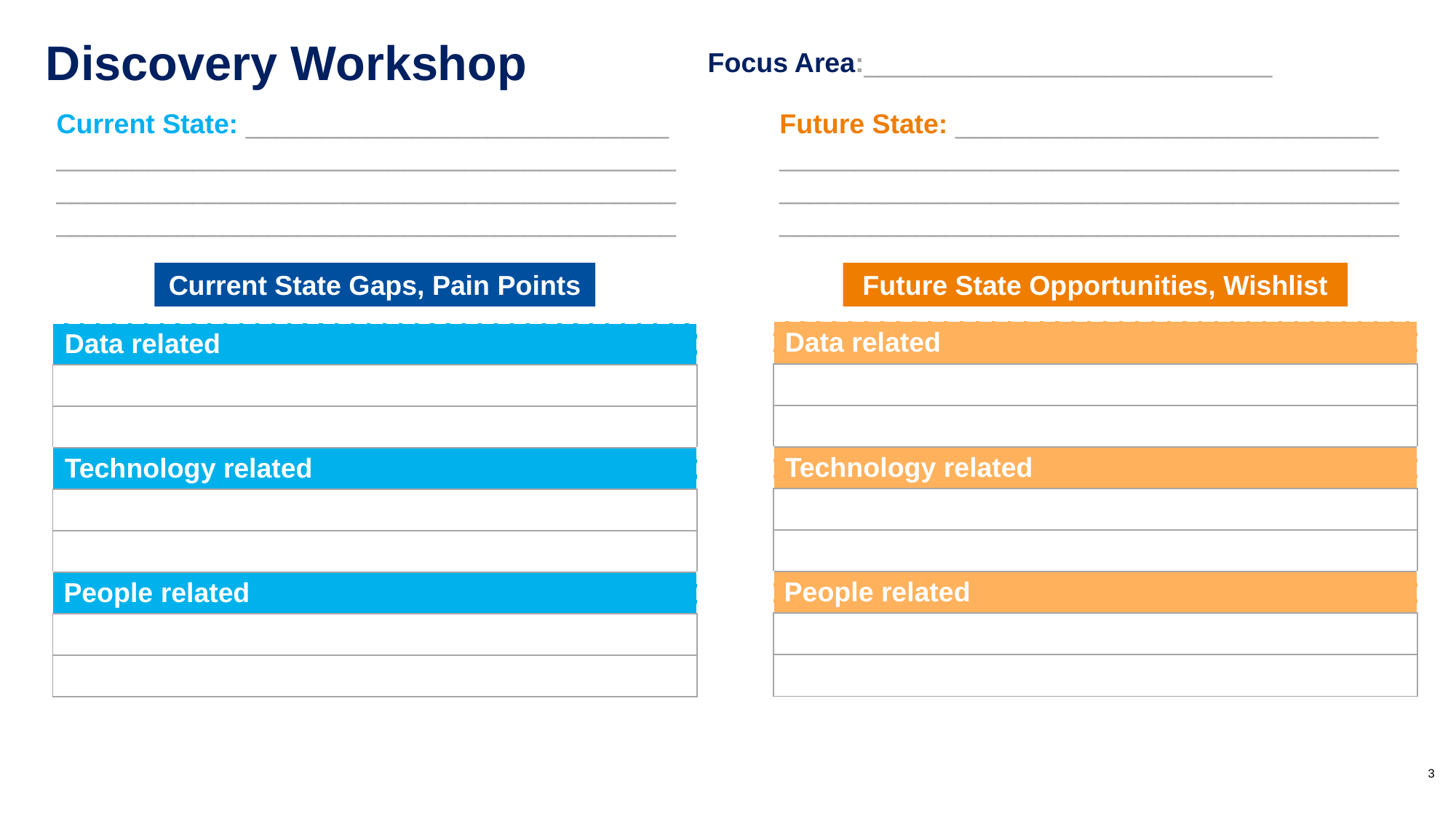

# Discovery Workshop
Focus Area:___________________________
Future State: ____________________________
_________________________________________
_________________________________________
_________________________________________
Current State: ____________________________
_________________________________________
_________________________________________
_________________________________________
Current State Gaps, Pain Points
Future State Opportunities, Wishlist
| Data related |
| --- |
|  |
|  |
| Technology related |
|  |
|  |
| People related |
|  |
|  |
| Data related |
| --- |
|  |
|  |
| Technology related |
|  |
|  |
| People related |
|  |
|  |
3